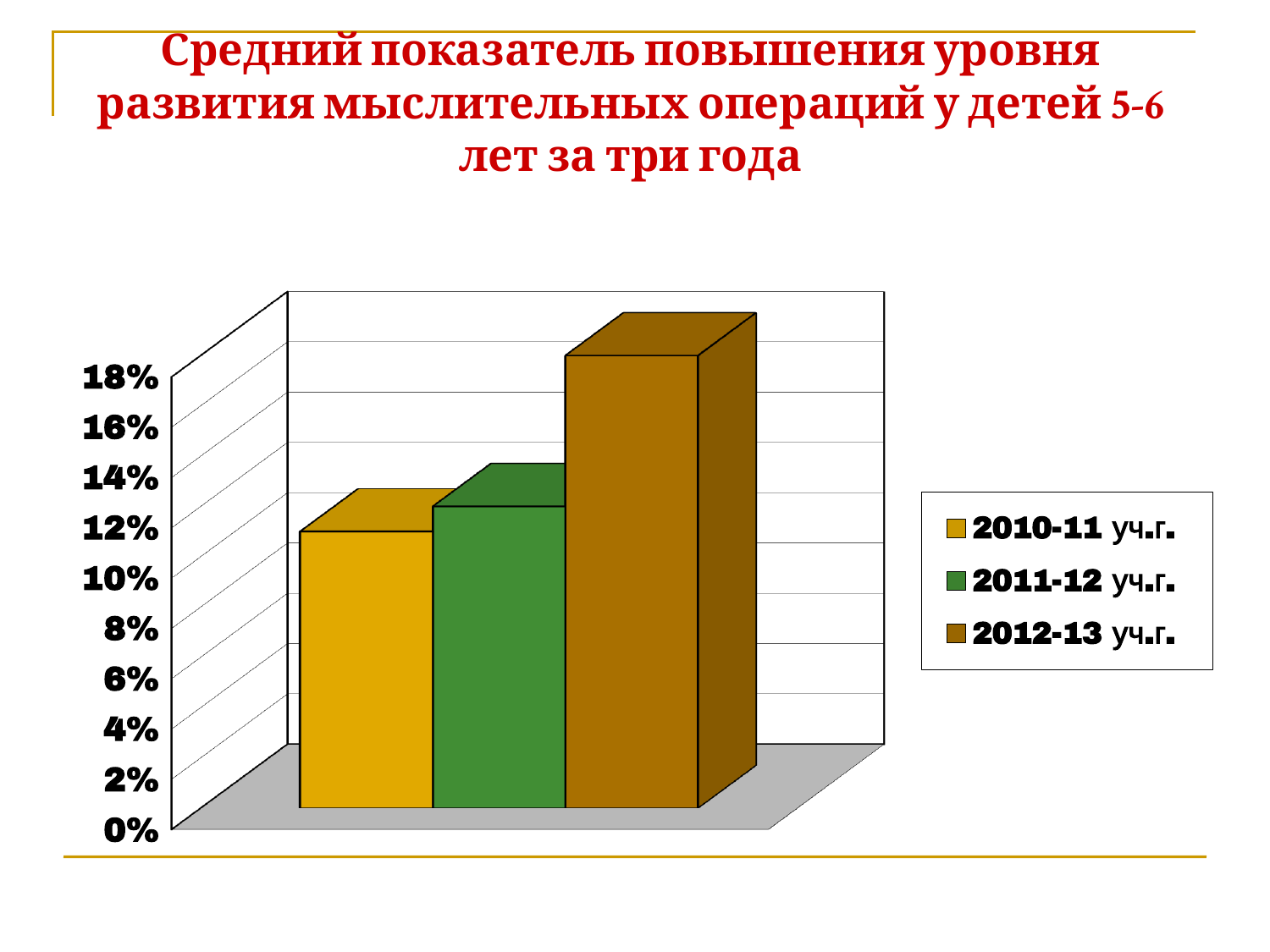

Средний показатель повышения уровня развития мыслительных операций у детей 5-6 лет за три года

[unsupported chart]